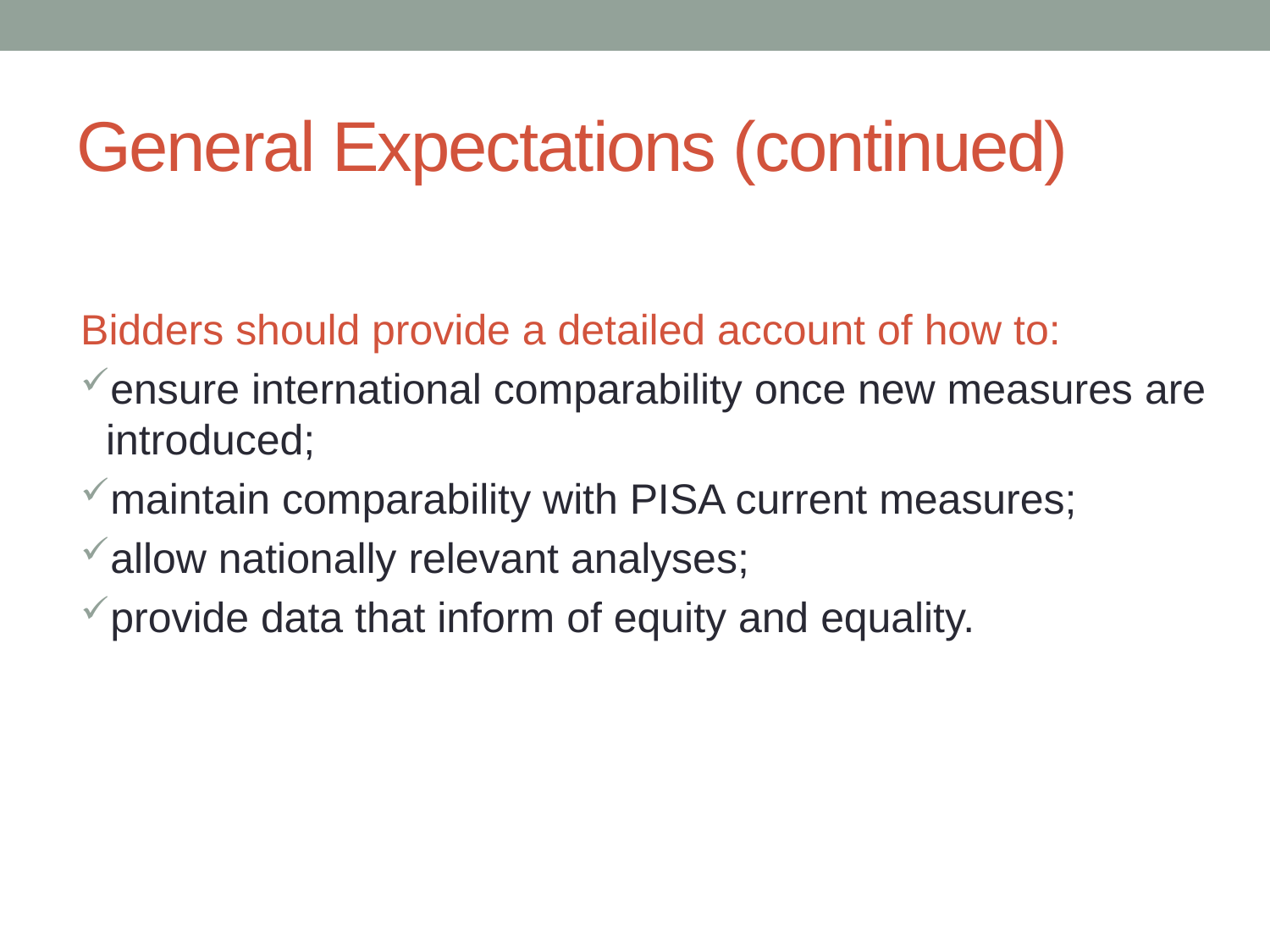

# General Expectations (continued)
Bidders should provide a detailed account of how to:
ensure international comparability once new measures are introduced;
maintain comparability with PISA current measures;
allow nationally relevant analyses;
provide data that inform of equity and equality.